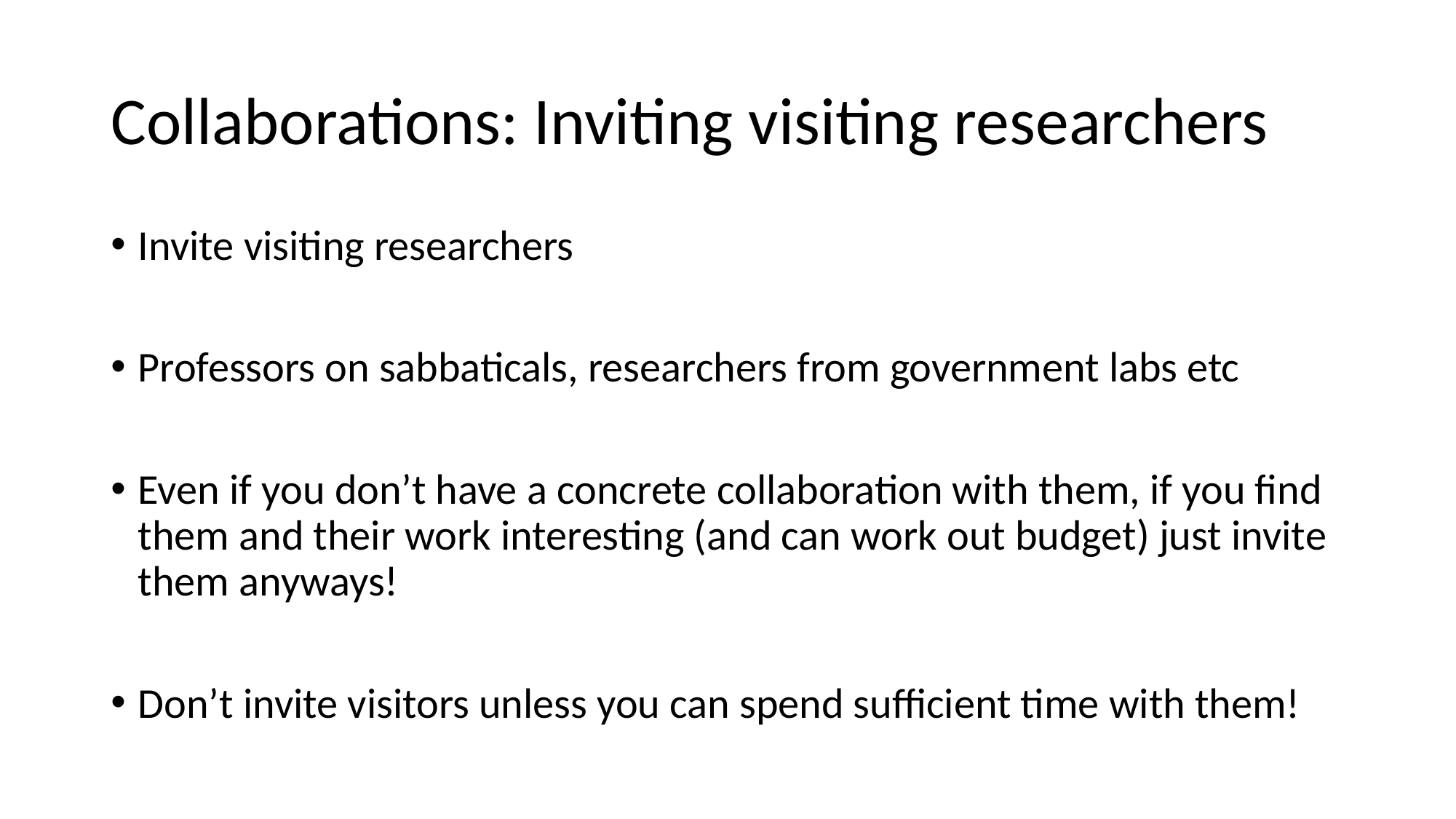

# Collaborations: Inviting visiting researchers
Invite visiting researchers

Professors on sabbaticals, researchers from government labs etc

Even if you don’t have a concrete collaboration with them, if you find them and their work interesting (and can work out budget) just invite them anyways!

Don’t invite visitors unless you can spend sufficient time with them!